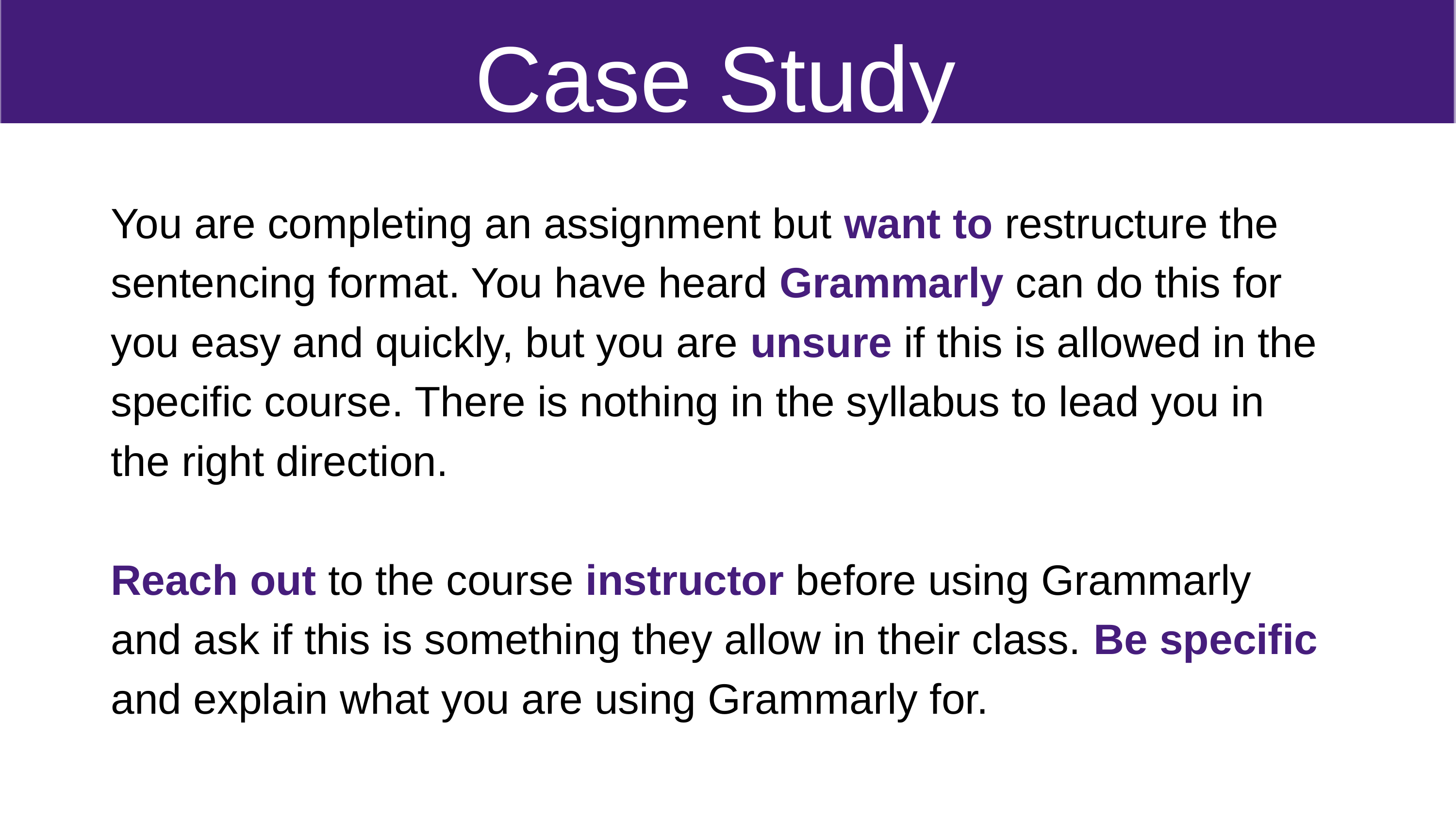

Case Study
You are completing an assignment but want to restructure the sentencing format. You have heard Grammarly can do this for you easy and quickly, but you are unsure if this is allowed in the specific course. There is nothing in the syllabus to lead you in the right direction.

Reach out to the course instructor before using Grammarly and ask if this is something they allow in their class. Be specific and explain what you are using Grammarly for.